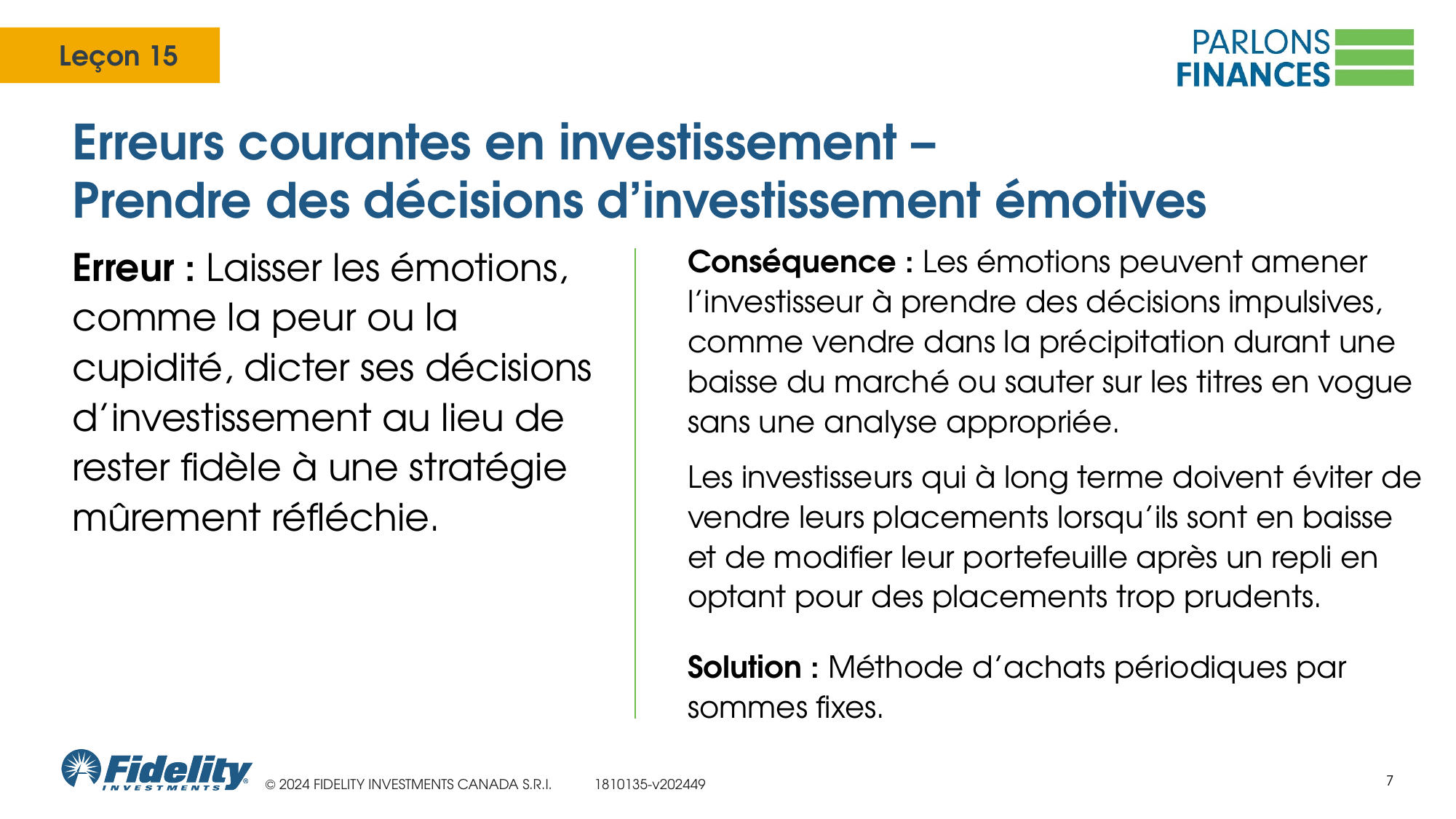

# Erreurs courantes en investissement – Prendre des décisions d’investissement émotives
Conséquence : Les émotions peuvent amener l’investisseur à prendre des décisions impulsives, comme vendre dans la précipitation durant une baisse du marché ou sauter sur les titres en vogue sans une analyse appropriée.
Les investisseurs qui à long terme doivent éviter de vendre leurs placements lorsqu’ils sont en baisse et de modifier leur portefeuille après un repli en optant pour des placements trop prudents.
Solution : Méthode d’achats périodiques par sommes fixes.
Erreur : Laisser les émotions, comme la peur ou la cupidité, dicter ses décisions d’investissement au lieu de rester fidèle à une stratégie mûrement réfléchie.
7